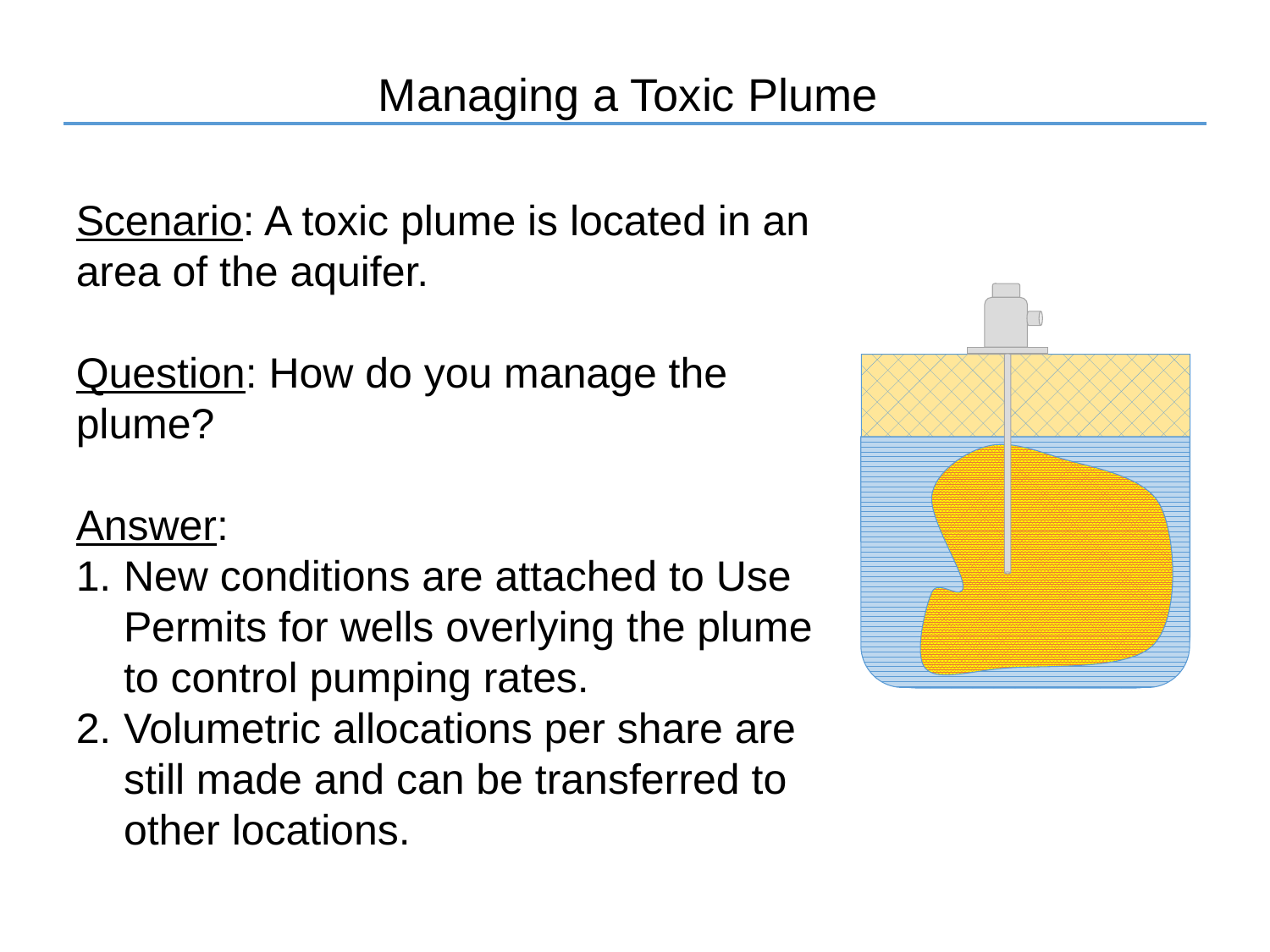

Managing a Toxic Plume
Scenario: A toxic plume is located in an area of the aquifer.

Question: How do you manage the plume?

Answer:
New conditions are attached to Use Permits for wells overlying the plume to control pumping rates.
Volumetric allocations per share are still made and can be transferred to other locations.